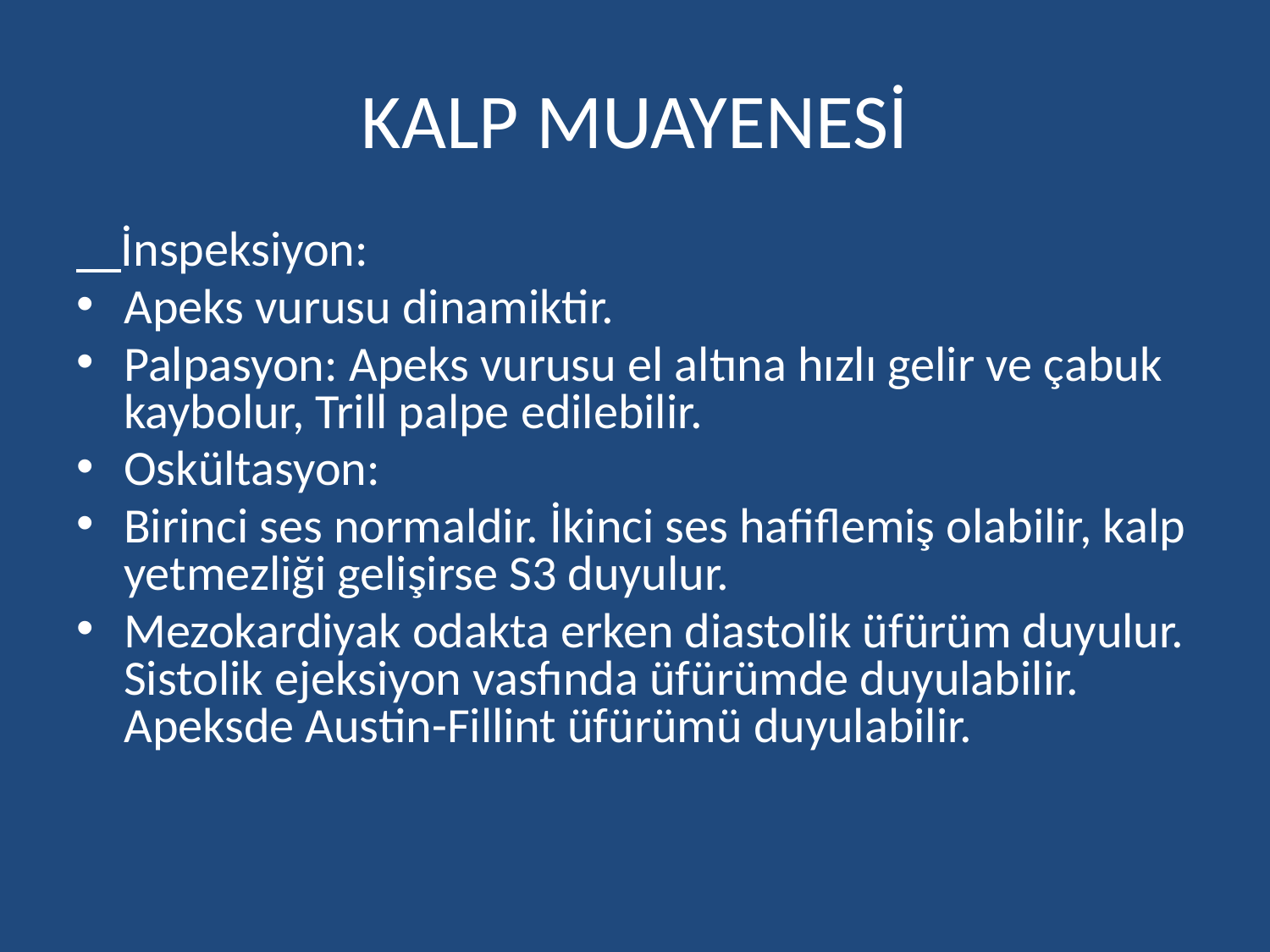

# KALP MUAYENESİ
    İnspeksiyon:
Apeks vurusu dinamiktir.
Palpasyon: Apeks vurusu el altına hızlı gelir ve çabuk kaybolur, Trill palpe edilebilir.
Oskültasyon:
Birinci ses normaldir. İkinci ses hafiflemiş olabilir, kalp yetmezliği gelişirse S3 duyulur.
Mezokardiyak odakta erken diastolik üfürüm duyulur. Sistolik ejeksiyon vasfında üfürümde duyulabilir. Apeksde Austin-Fillint üfürümü duyulabilir.